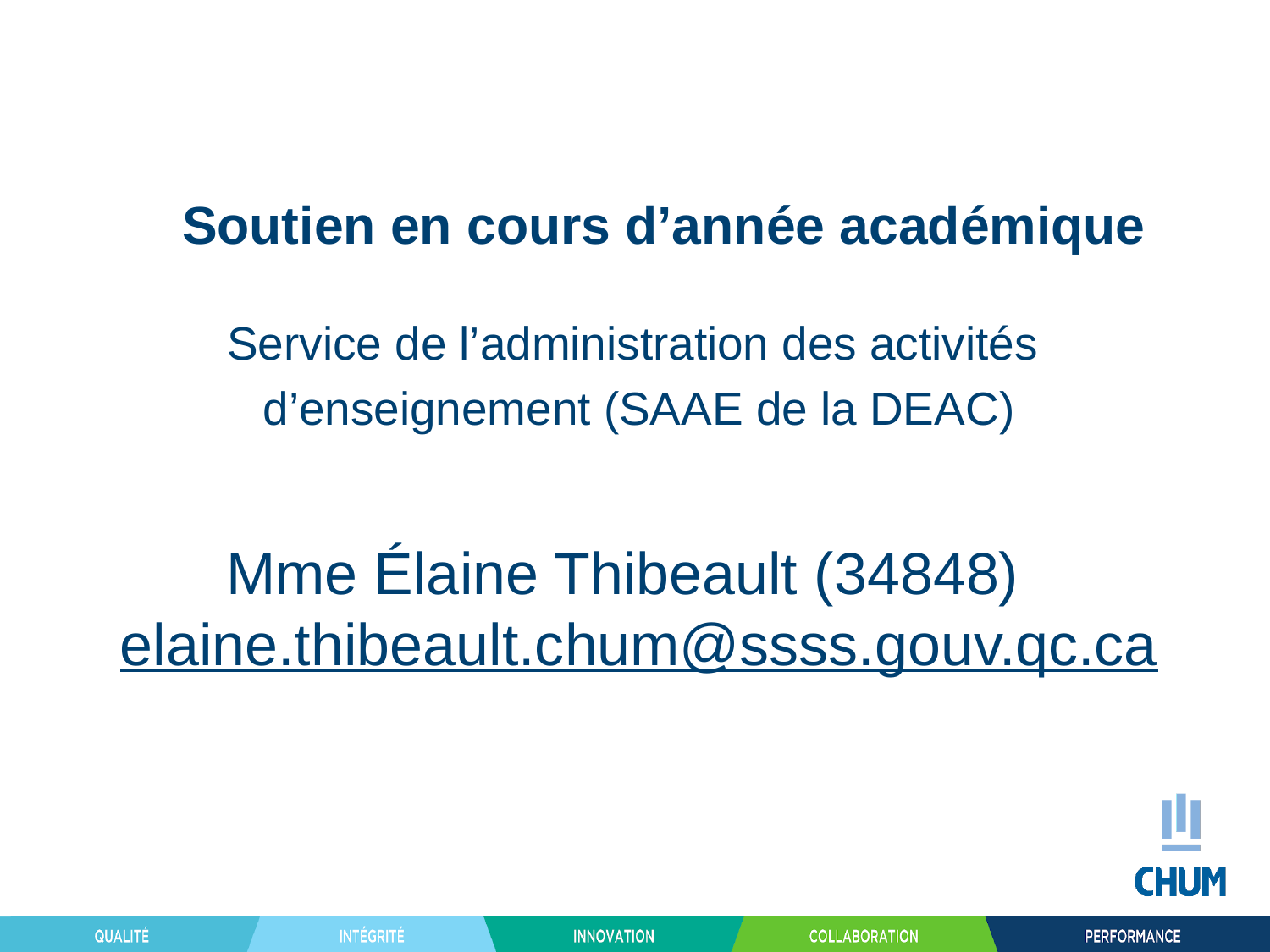

# Soutien en cours d’année académique
Service de l’administration des activités  d’enseignement (SAAE de la DEAC)

Mme Élaine Thibeault (34848)  elaine.thibeault.chum@ssss.gouv.qc.ca